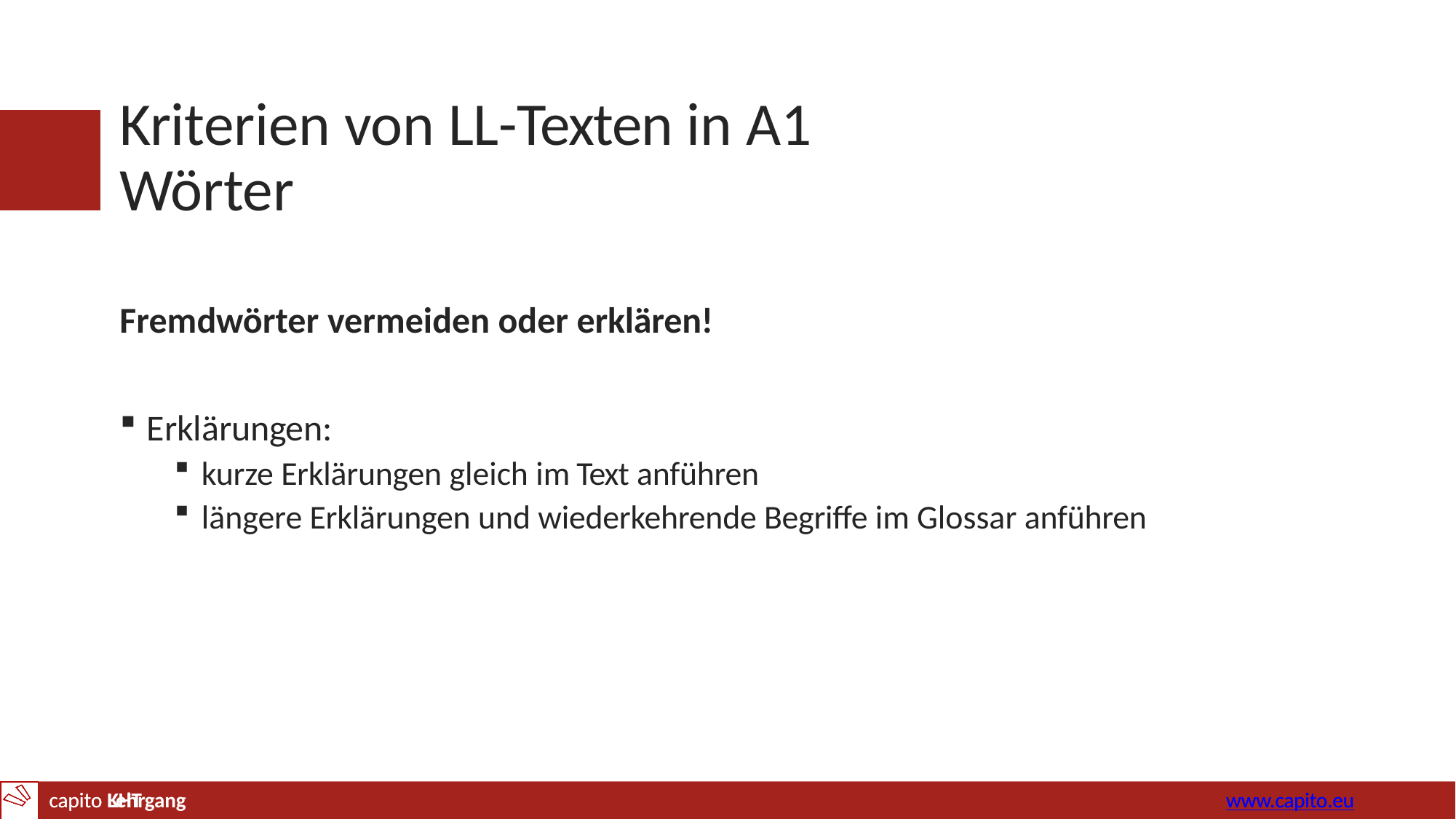

# Kriterien von LL-Texten in A1 Wörter
Fremdwörter vermeiden oder erklären!

Erklärungen:
kurze Erklärungen gleich im Text anführen
längere Erklärungen und wiederkehrende Begriffe im Glossar anführen
capito Lehrgang
www.capito.eu
capito KHT	www.capito.eu